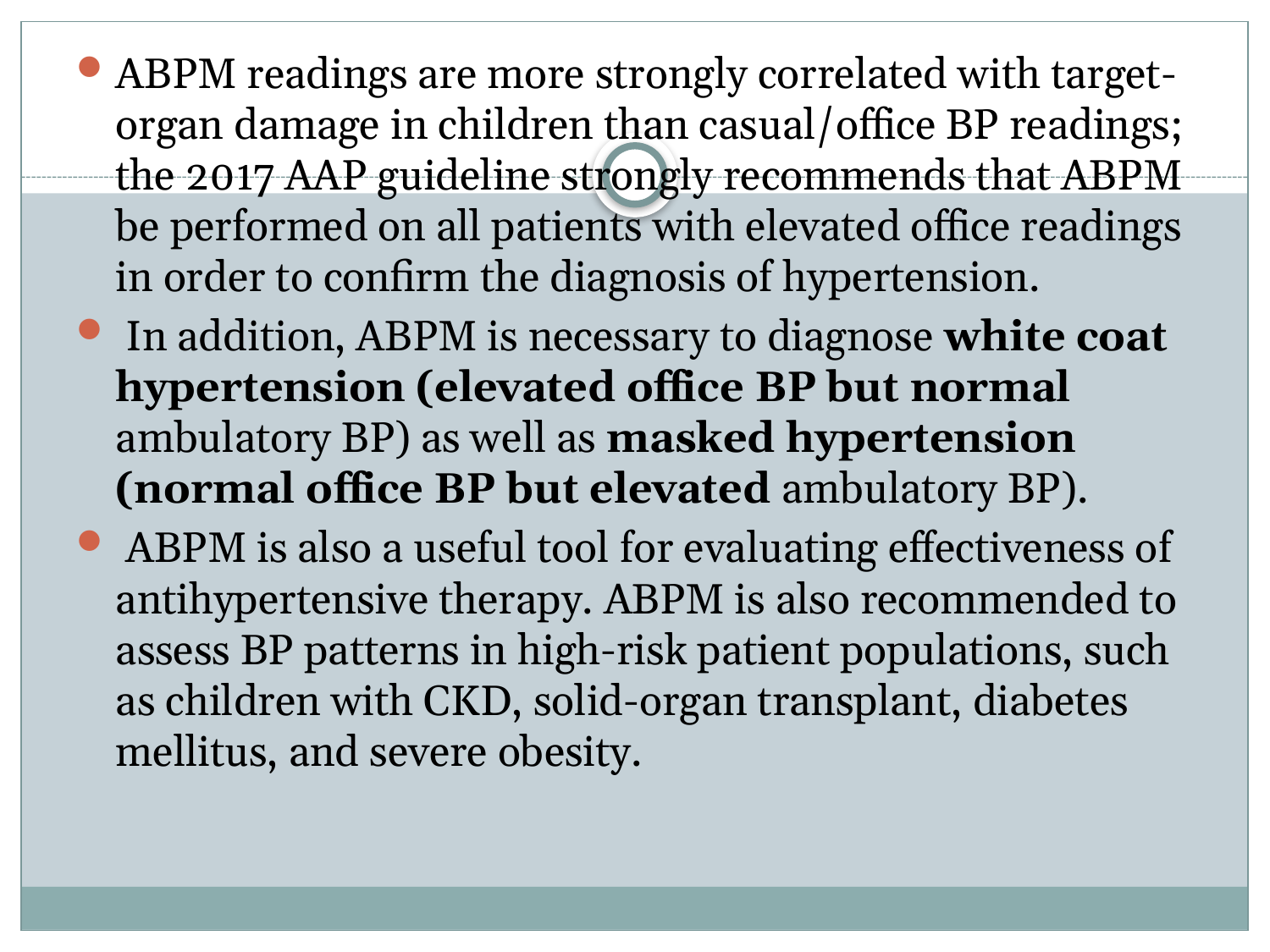

ABPM readings are more strongly correlated with target-organ damage in children than casual/office BP readings; the 2017 AAP guideline strongly recommends that ABPM be performed on all patients with elevated office readings in order to confirm the diagnosis of hypertension.
 In addition, ABPM is necessary to diagnose white coat hypertension (elevated office BP but normal ambulatory BP) as well as masked hypertension (normal office BP but elevated ambulatory BP).
 ABPM is also a useful tool for evaluating effectiveness of antihypertensive therapy. ABPM is also recommended to assess BP patterns in high-risk patient populations, such as children with CKD, solid-organ transplant, diabetes mellitus, and severe obesity.